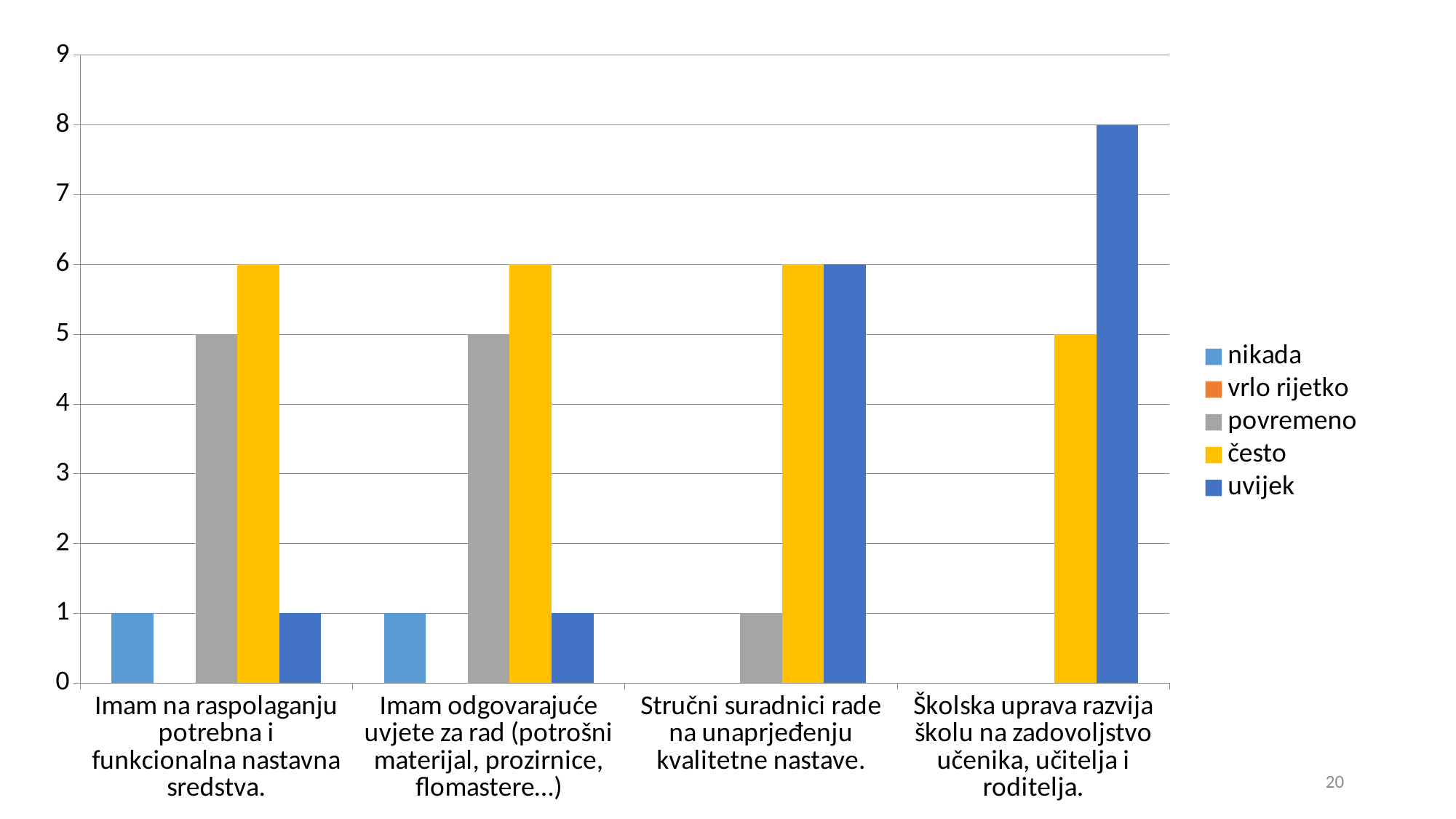

### Chart

| Category | nikada | vrlo rijetko | povremeno | često | uvijek |
|---|---|---|---|---|---|
| Imam na raspolaganju potrebna i funkcionalna nastavna sredstva. | 1.0 | None | 5.0 | 6.0 | 1.0 |
| Imam odgovarajuće uvjete za rad (potrošni materijal, prozirnice, flomastere…) | 1.0 | None | 5.0 | 6.0 | 1.0 |
| Stručni suradnici rade na unaprjeđenju kvalitetne nastave. | None | None | 1.0 | 6.0 | 6.0 |
| Školska uprava razvija školu na zadovoljstvo učenika, učitelja i roditelja. | None | None | None | 5.0 | 8.0 |
20